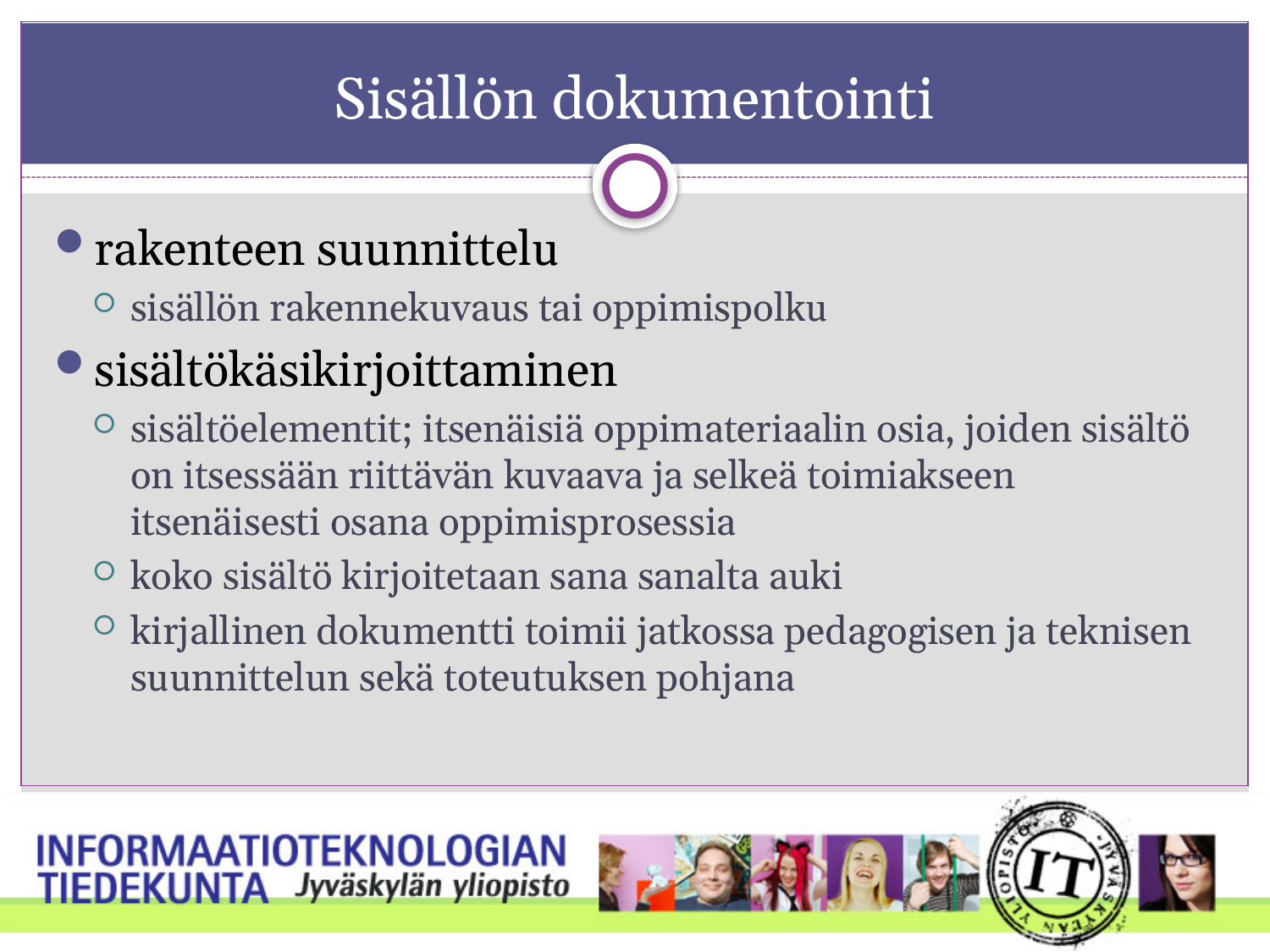

# Sisällön dokumentointi
rakenteen suunnittelu
sisällön rakennekuvaus tai oppimispolku
sisältökäsikirjoittaminen
sisältöelementit; itsenäisiä oppimateriaalin osia, joiden sisältö on itsessään riittävän kuvaava ja selkeä toimiakseen itsenäisesti osana oppimisprosessia
koko sisältö kirjoitetaan sana sanalta auki
kirjallinen dokumentti toimii jatkossa pedagogisen ja teknisen suunnittelun sekä toteutuksen pohjana